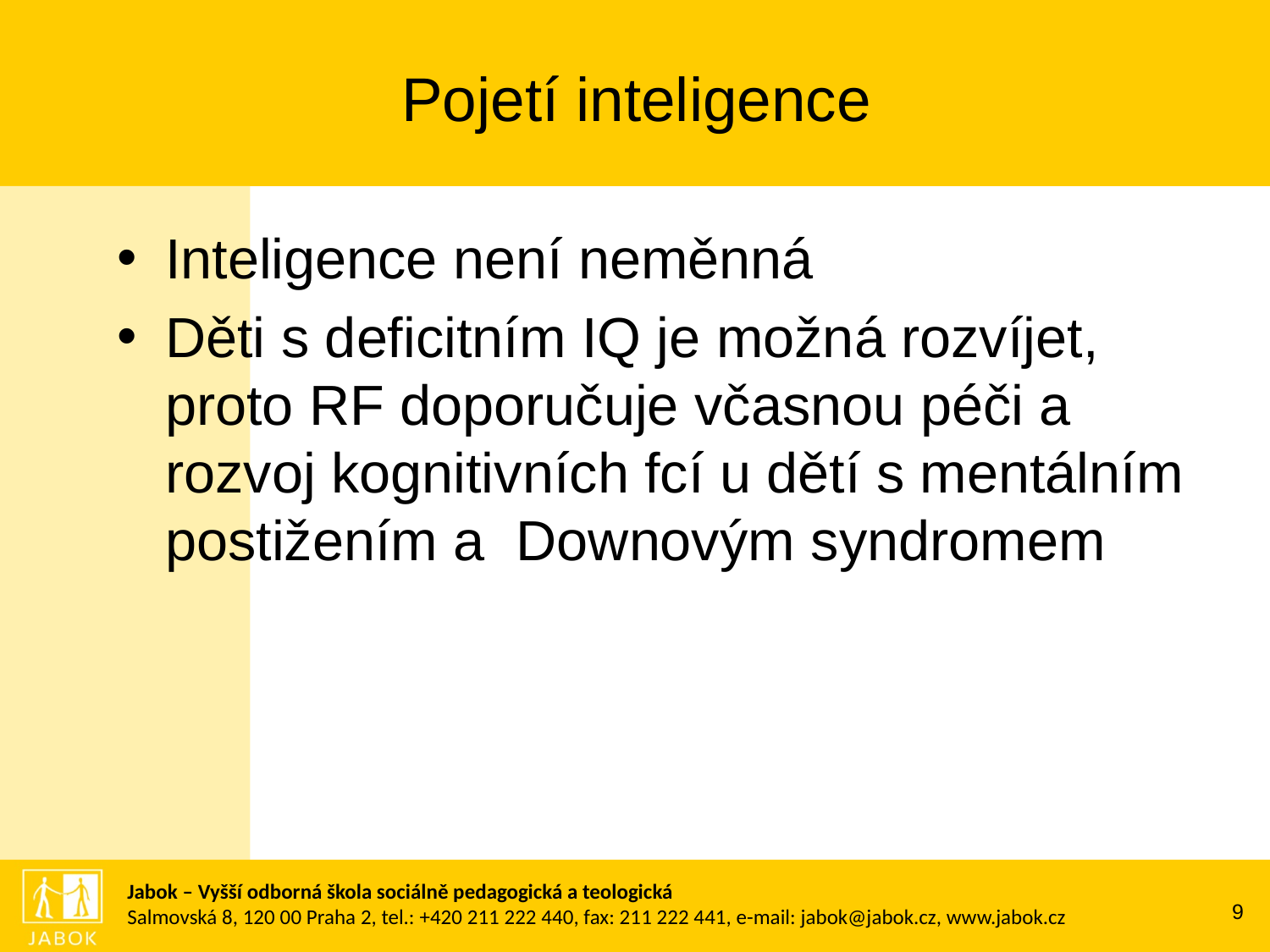

# Pojetí inteligence
Inteligence není neměnná
Děti s deficitním IQ je možná rozvíjet, proto RF doporučuje včasnou péči a rozvoj kognitivních fcí u dětí s mentálním postižením a  Downovým syndromem